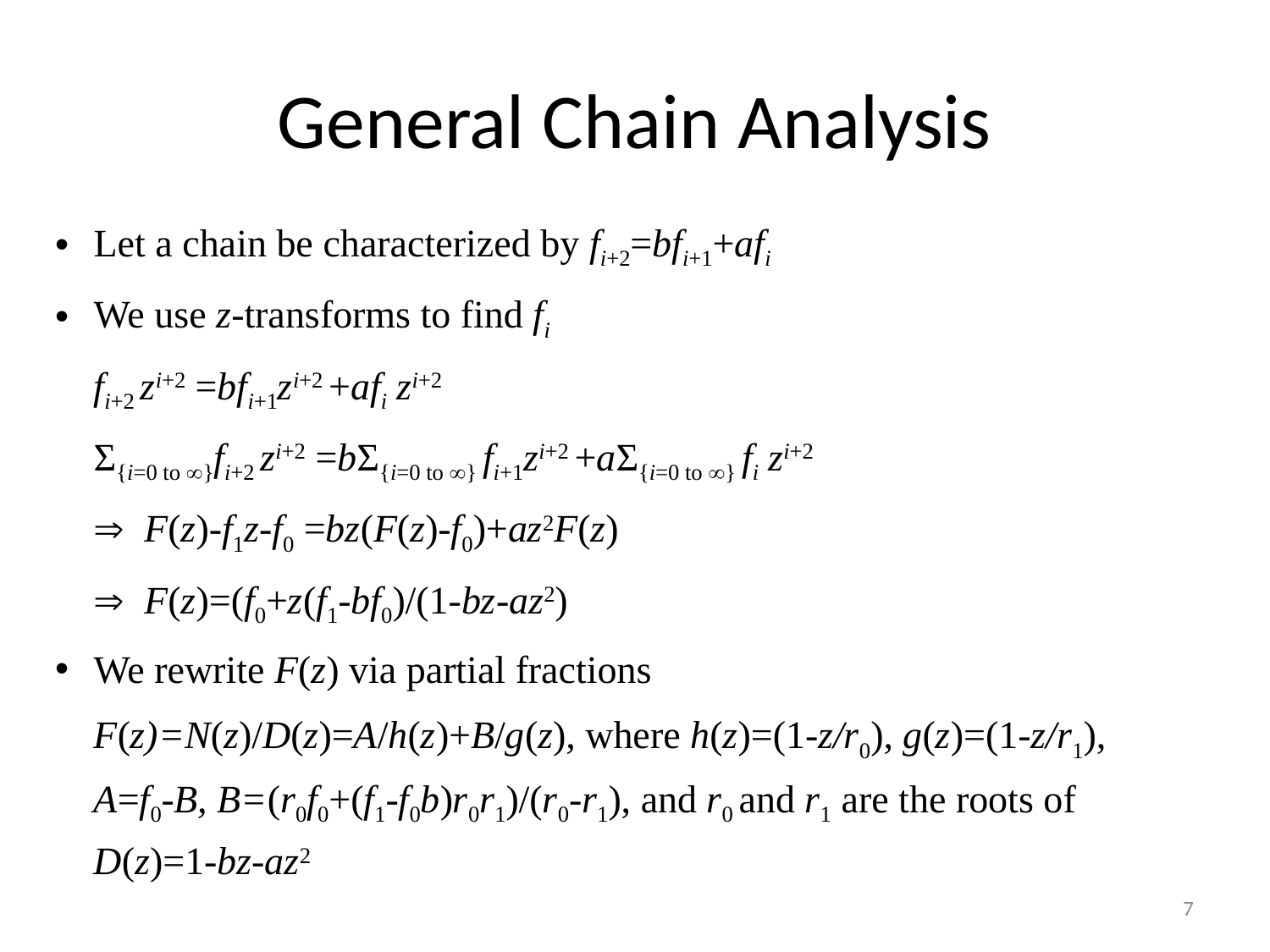

# General Chain Analysis
Let a chain be characterized by fi+2=bfi+1+afi
We use z-transforms to find fi
	fi+2 zi+2 =bfi+1zi+2 +afi zi+2
	Σ{i=0 to ∞}fi+2 zi+2 =bΣ{i=0 to ∞} fi+1zi+2 +aΣ{i=0 to ∞} fi zi+2
	⇒  F(z)-f1z-f0 =bz(F(z)-f0)+az2F(z)
	⇒  F(z)=(f0+z(f1-bf0)/(1-bz-az2)
We rewrite F(z) via partial fractions
	F(z)=N(z)/D(z)=A/h(z)+B/g(z), where h(z)=(1-z/r0), g(z)=(1-z/r1), A=f0-B, B=(r0f0+(f1-f0b)r0r1)/(r0-r1), and r0 and r1 are the roots of D(z)=1-bz-az2

7